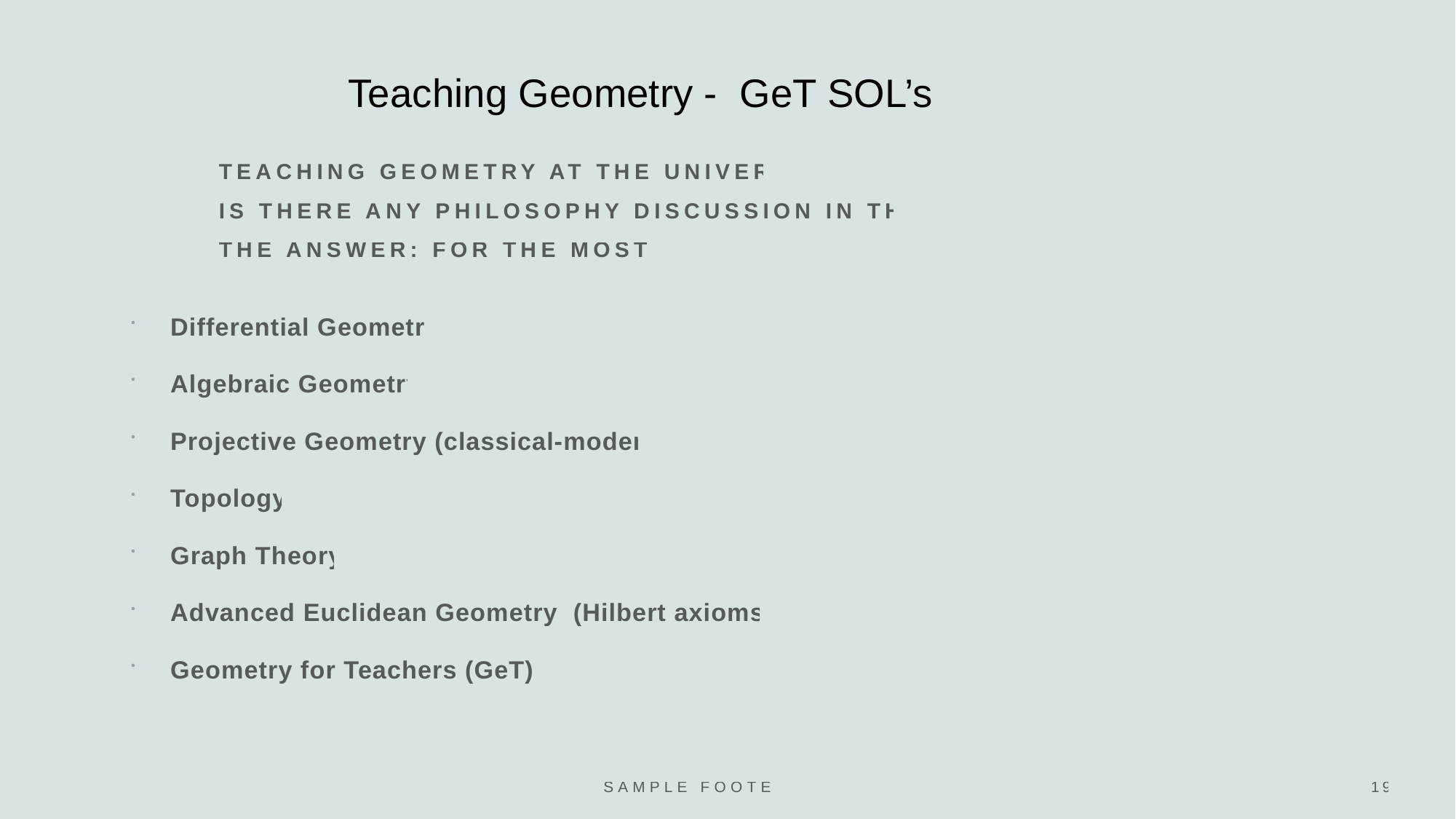

Teaching Geometry -  GeT SOL’s
Teaching Geometry at the University level:
Is there any philosophy discussion in these courses?
The answer: For the most part: NO
Differential Geometry
Algebraic Geometry
Projective Geometry (classical-modern)
Topology
Graph Theory
Advanced Euclidean Geometry  (Hilbert axioms) ?
Geometry for Teachers (GeT) ?
Sample Footer Text
19